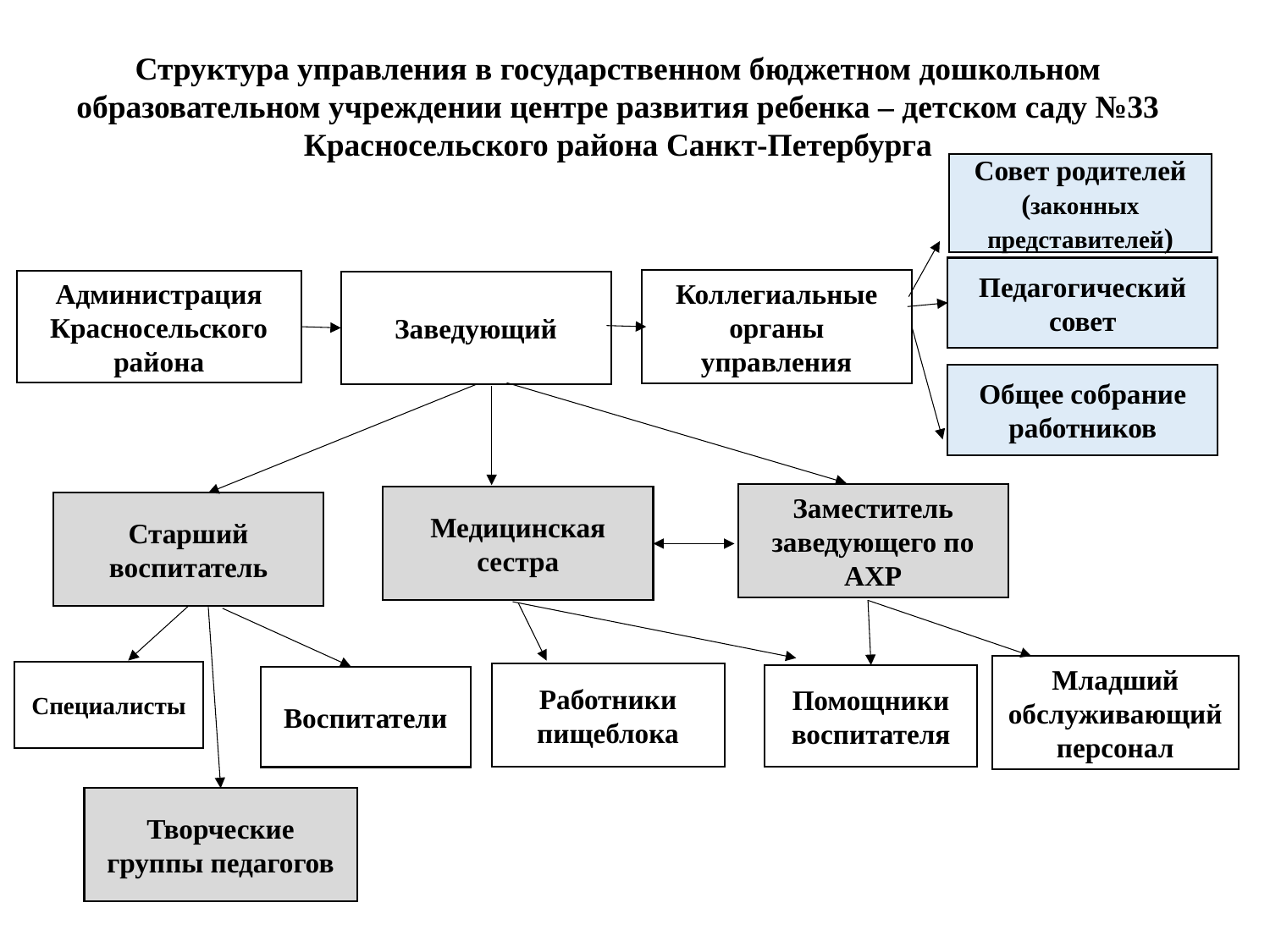

Структура управления в государственном бюджетном дошкольном образовательном учреждении центре развития ребенка – детском саду №33 Красносельского района Санкт-Петербурга
Совет родителей
(законных представителей)
Педагогический совет
Коллегиальные органы управления
Администрация Красносельского района
Заведующий
Общее собрание работников
Заместитель заведующего по АХР
Медицинская сестра
Старший воспитатель
Младший обслуживающий персонал
Специалисты
Работники пищеблока
Помощники воспитателя
Воспитатели
Творческие группы педагогов